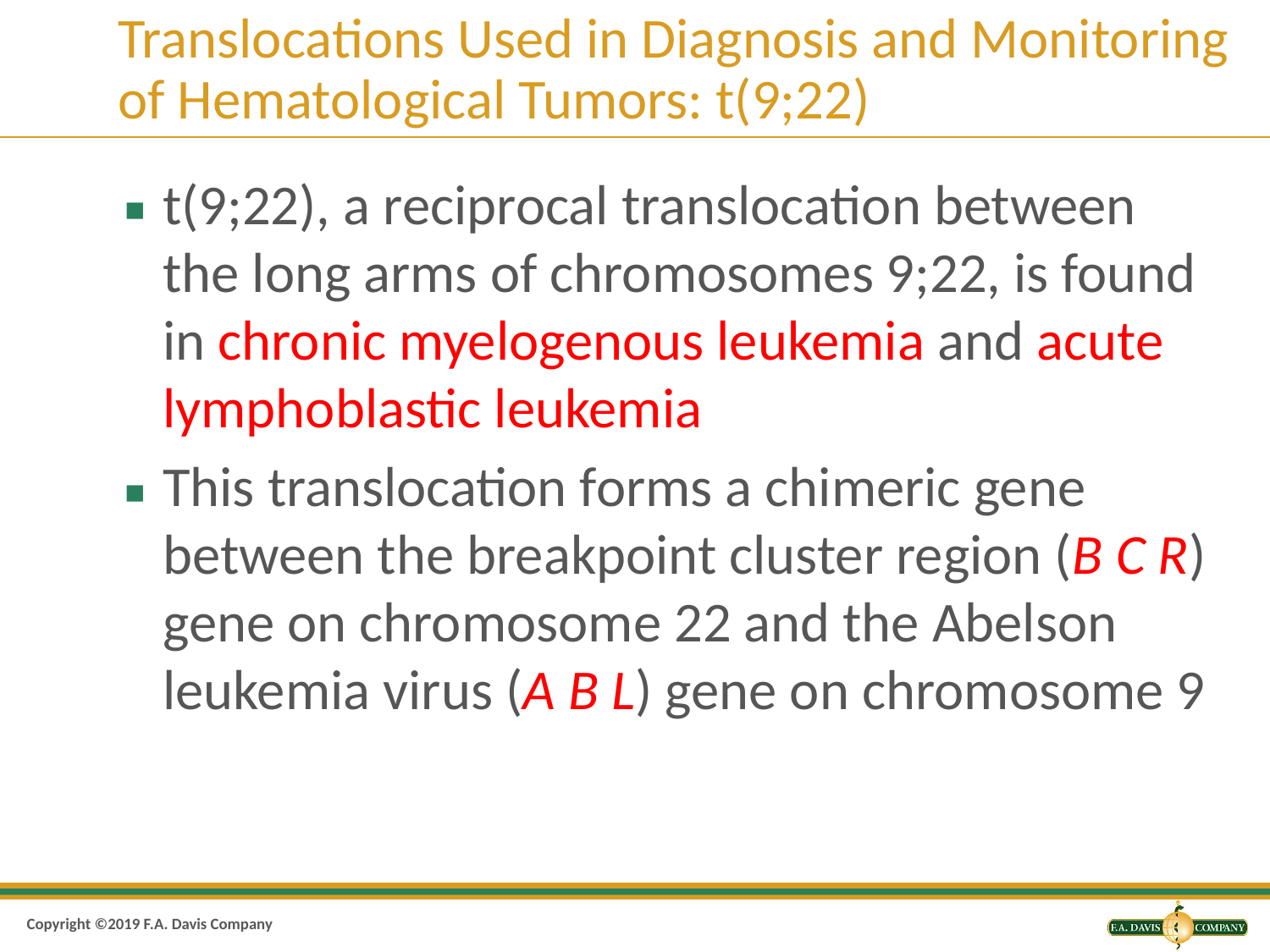

# Translocations Used in Diagnosis and Monitoring of Hematological Tumors: t(9;22)
t(9;22), a reciprocal translocation between the long arms of chromosomes 9;22, is found in chronic myelogenous leukemia and acute lymphoblastic leukemia
This translocation forms a chimeric gene between the breakpoint cluster region (B C R) gene on chromosome 22 and the Abelson leukemia virus (A B L) gene on chromosome 9